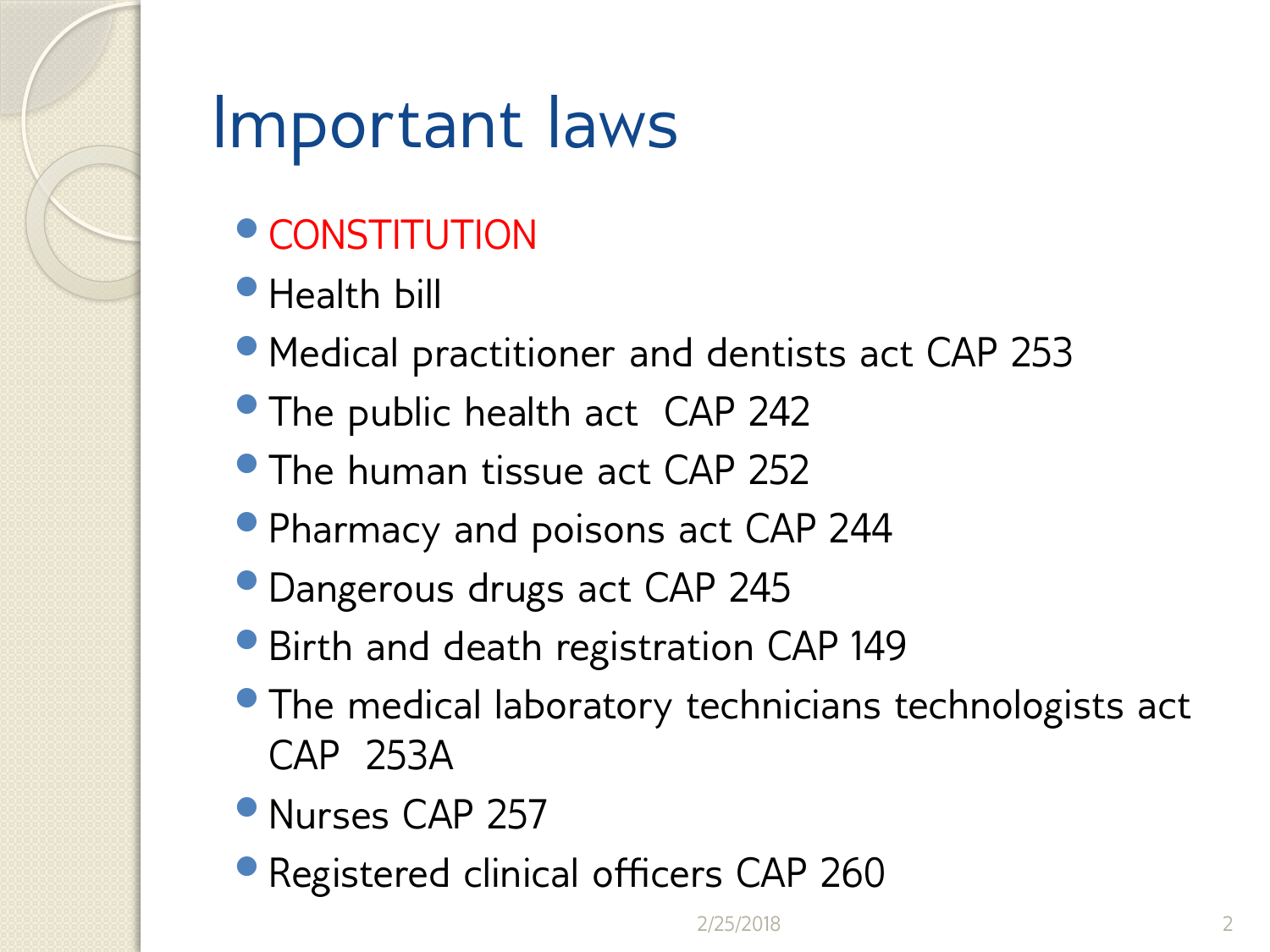

# Important laws
CONSTITUTION
Health bill
Medical practitioner and dentists act CAP 253
The public health act  CAP 242
The human tissue act CAP 252
Pharmacy and poisons act CAP 244
Dangerous drugs act CAP 245
Birth and death registration CAP 149
The medical laboratory technicians technologists act CAP  253A
Nurses CAP 257
Registered clinical officers CAP 260

2/25/2018

2